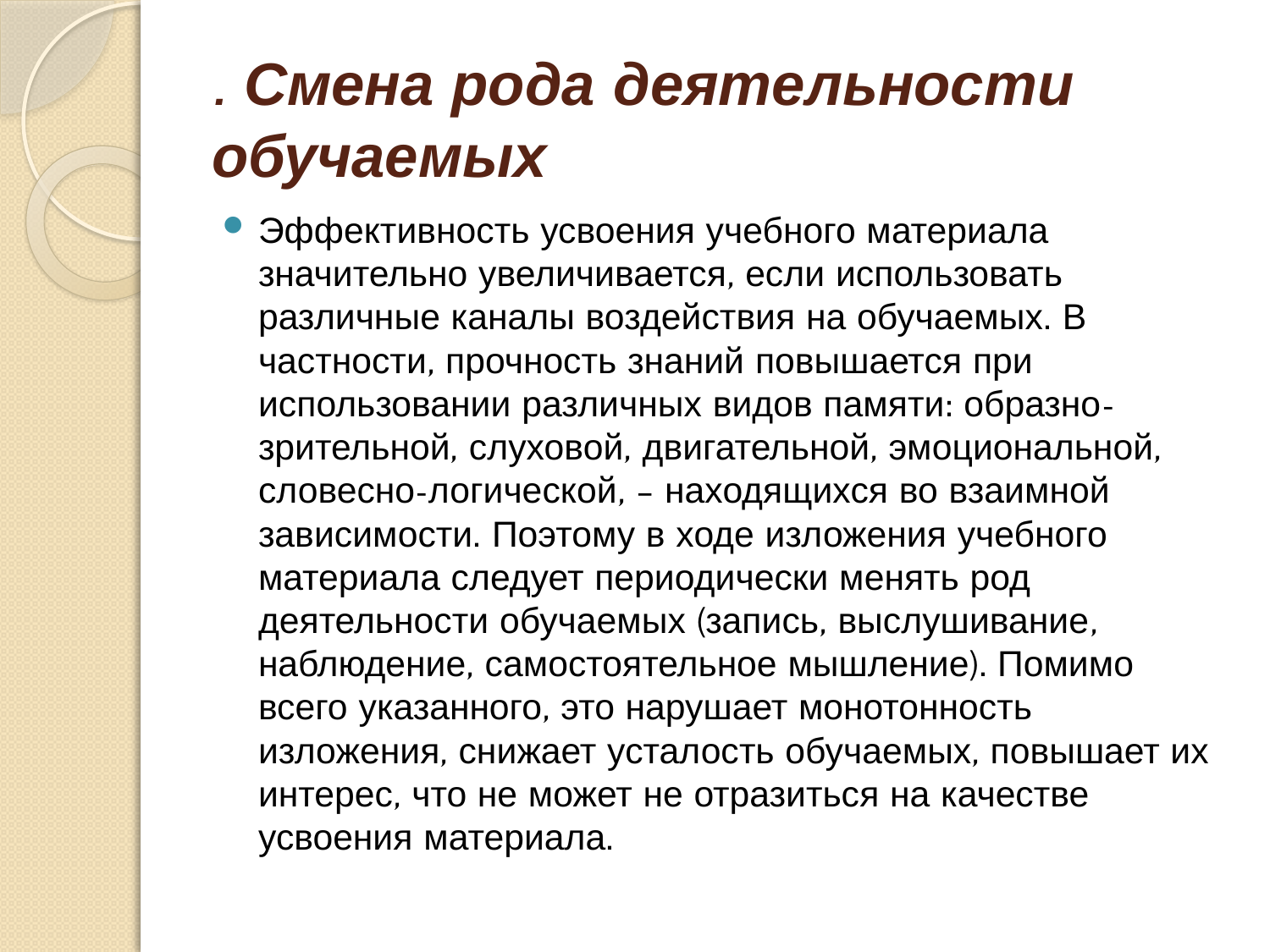

# . Смена рода деятельности обучаемых
Эффективность усвоения учебного материала значительно увеличивается, если использовать различные каналы воздействия на обучаемых. В частности, прочность знаний повышается при использовании различных видов памяти: образно-зрительной, слуховой, двигательной, эмоциональной, словесно-логической, – находящихся во взаимной зависимости. Поэтому в ходе изложения учебного материала следует периодически менять род деятельности обучаемых (запись, выслушивание, наблюдение, самостоятельное мышление). Помимо всего указанного, это нарушает монотонность изложения, снижает усталость обучаемых, повышает их интерес, что не может не отразиться на качестве усвоения материала.